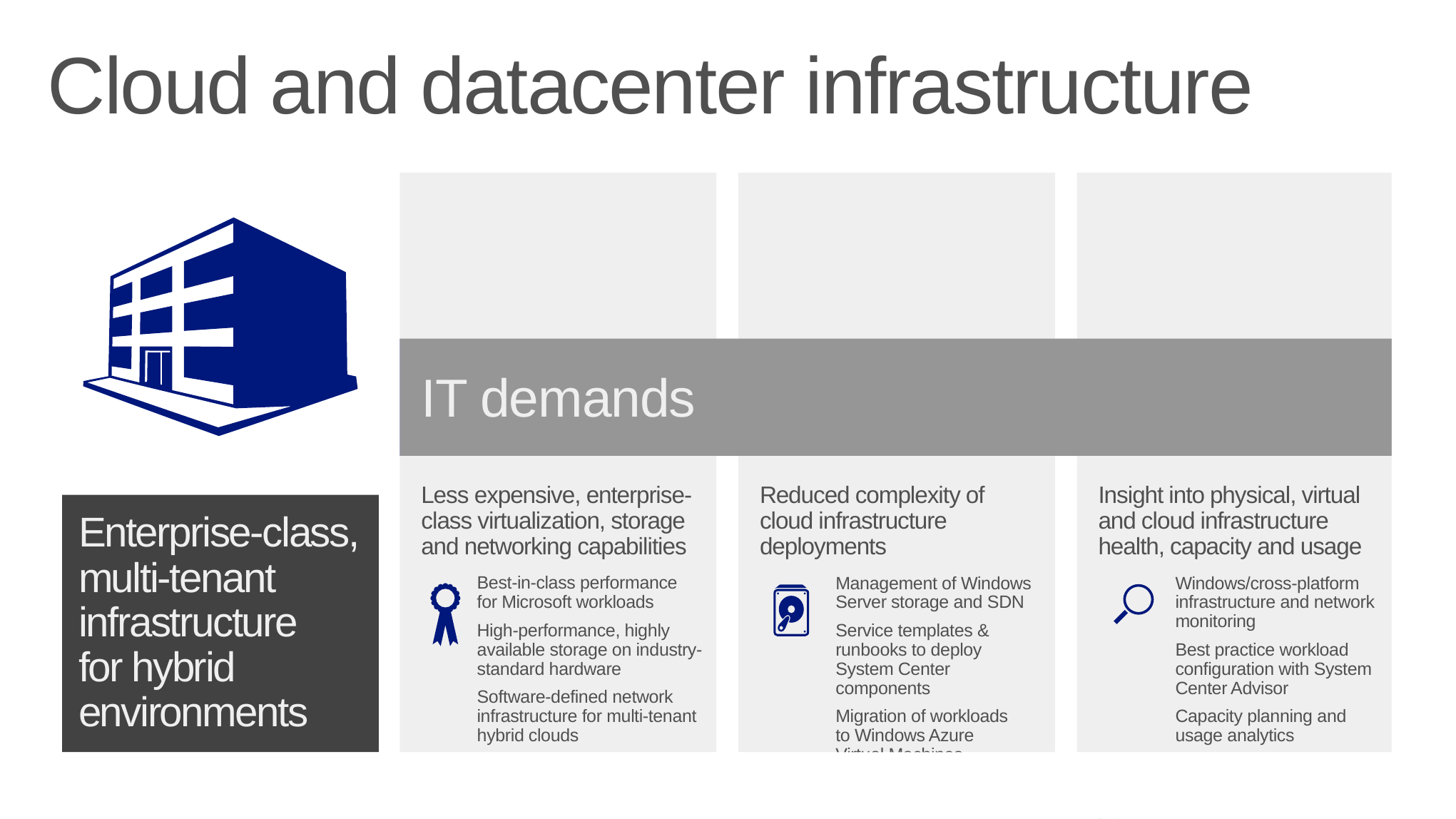

Cloud and datacenter infrastructure

Windows Server 2012 R2 and
System Center 2012 R2 together deliver
IT demands
Less expensive, enterprise-class virtualization, storage and networking capabilities
New levels of performance on industry-standard hardware
Reduced complexity of cloud infrastructure deployments
Simplified management and migration at scale and across premises
Insight into physical, virtual and cloud infrastructure health, capacity and usage
Comprehensive monitoring of physical, virtual and cloud infrastructure
Enterprise-class, multi-tenant  infrastructure
for hybrid environments
Best-in-class performance
for Microsoft workloads
High-performance, highly available storage on industry-standard hardware
Software-defined network infrastructure for multi-tenant hybrid clouds
Management of Windows Server storage and SDN
Service templates & runbooks to deploy System Center components
Migration of workloads
to Windows Azure
Virtual Machines
Windows/cross-platform infrastructure and network monitoring
Best practice workload configuration with System Center Advisor
Capacity planning and usage analytics